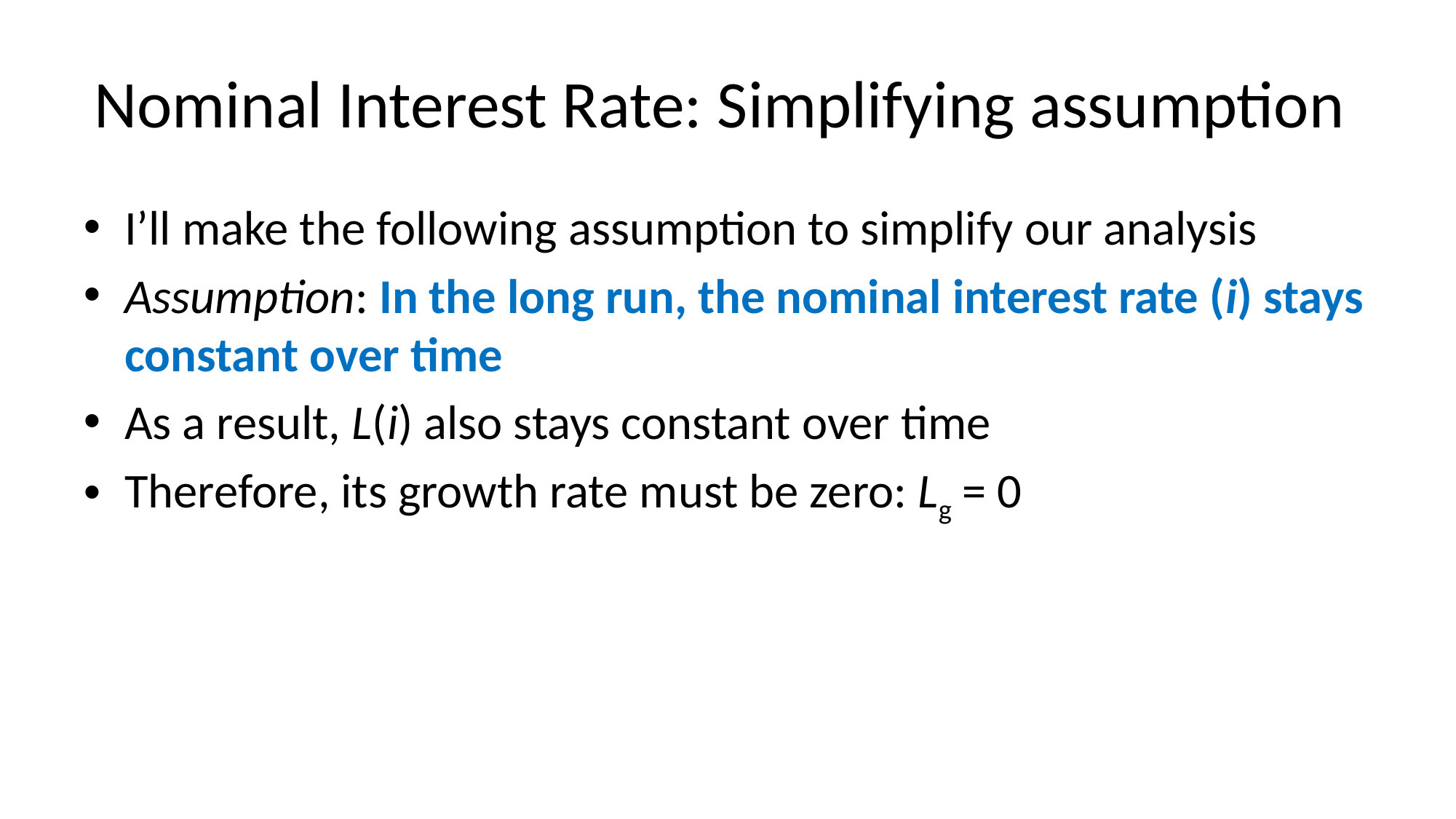

# Nominal Interest Rate: Simplifying assumption
I’ll make the following assumption to simplify our analysis
Assumption: In the long run, the nominal interest rate (i) stays constant over time
As a result, L(i) also stays constant over time
Therefore, its growth rate must be zero: Lg = 0